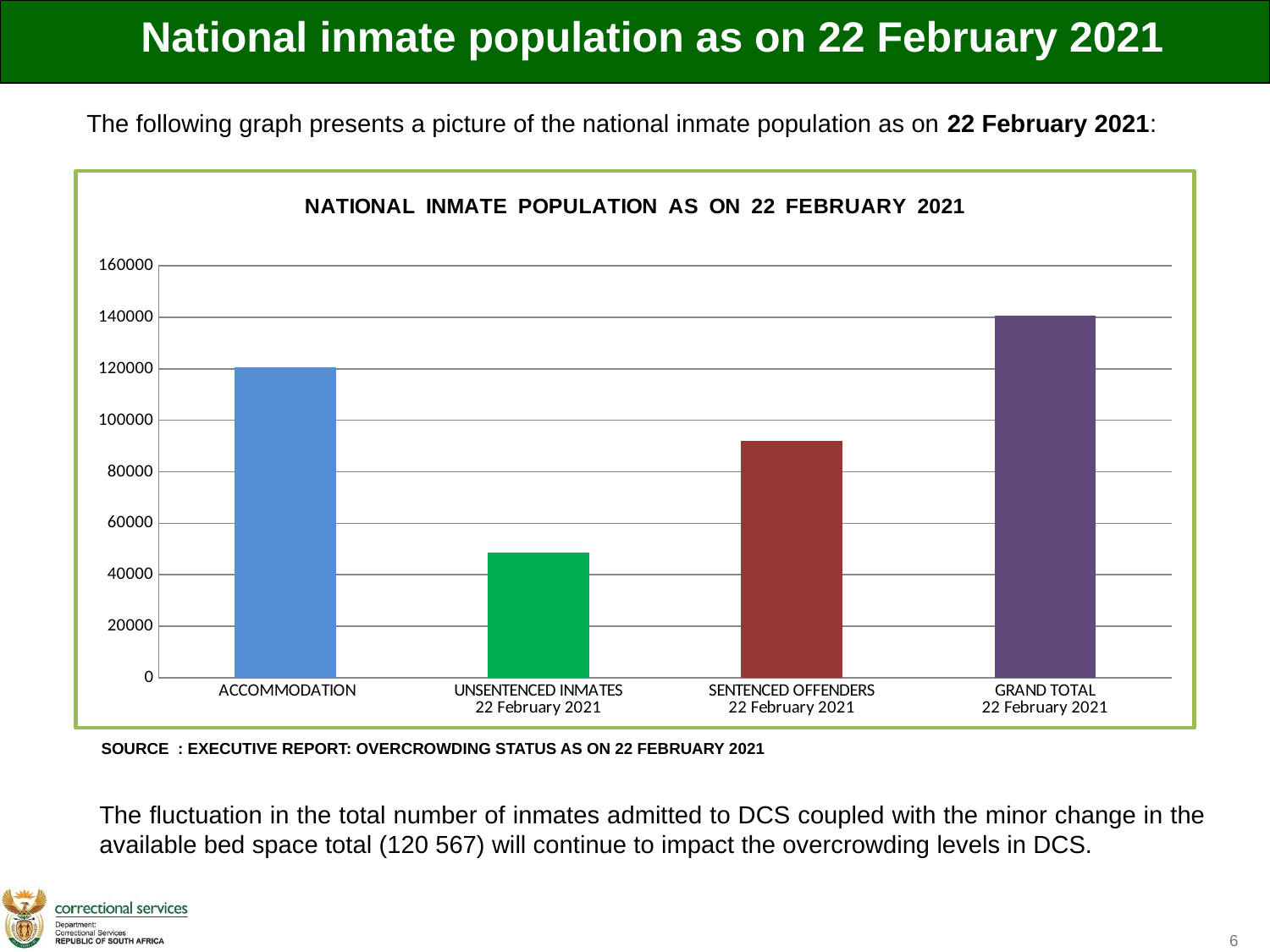

# National inmate population as on 22 February 2021
The following graph presents a picture of the national inmate population as on 22 February 2021:

### Chart: NATIONAL  INMATE  POPULATION  AS  ON  22  FEBRUARY  2021

| Category | NATIONAL  |
|---|---|
|  ACCOMMODATION | 120567.0 |
|  UNSENTENCED INMATES
22 February 2021 | 48537.0 |
|  SENTENCED OFFENDERS
22 February 2021 | 92165.0 |
|  GRAND TOTAL
22 February 2021 | 140702.0 |
SOURCE  : EXECUTIVE REPORT: OVERCROWDING STATUS AS ON 22 FEBRUARY 2021
The fluctuation in the total number of inmates admitted to DCS coupled with the minor change in the available bed space total (120 567) will continue to impact the overcrowding levels in DCS.